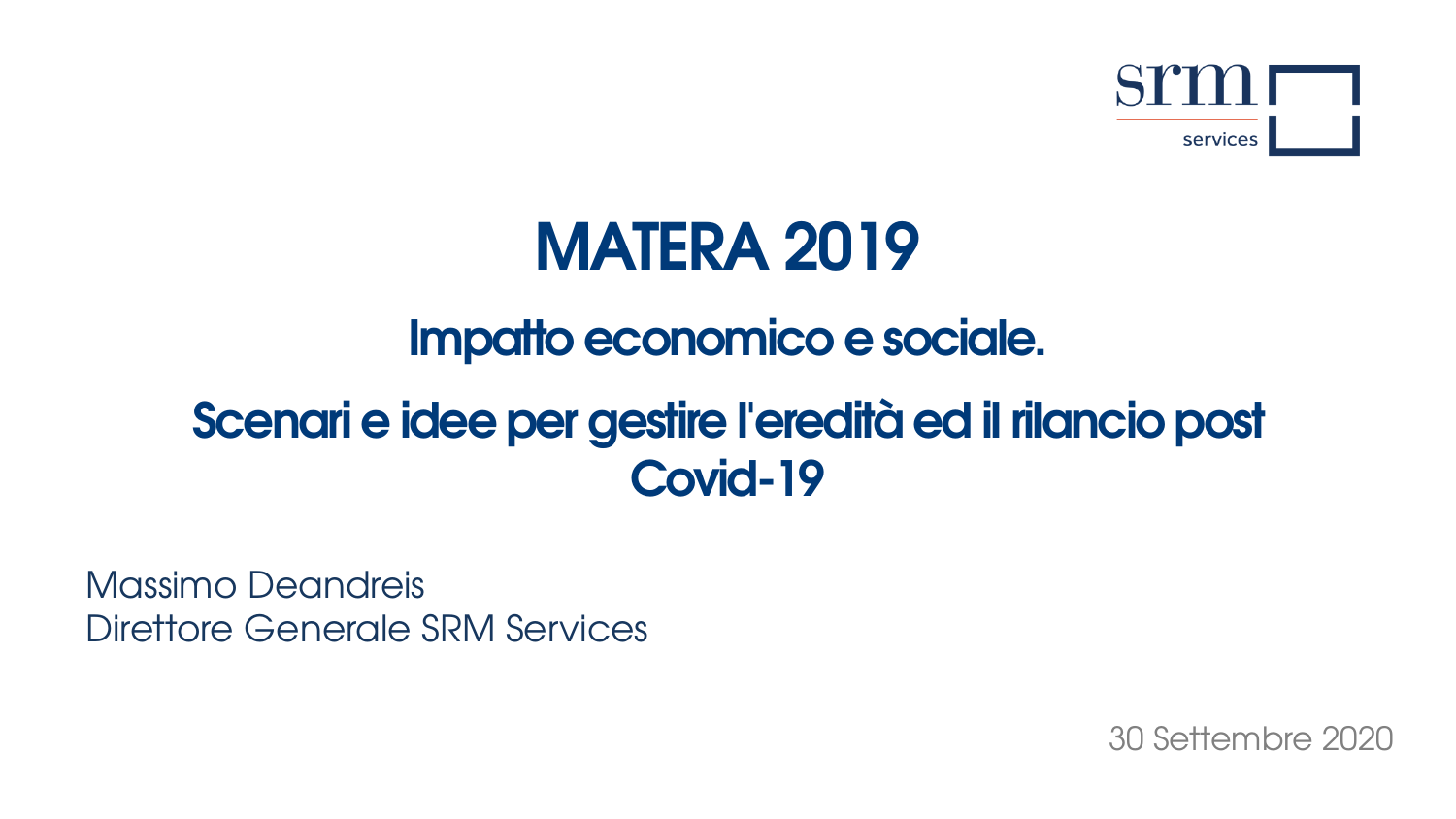

MATERA 2019
Impatto economico e sociale.
Scenari e idee per gestire l'eredità ed il rilancio post Covid-19
Massimo Deandreis
Direttore Generale SRM Services
30 Settembre 2020